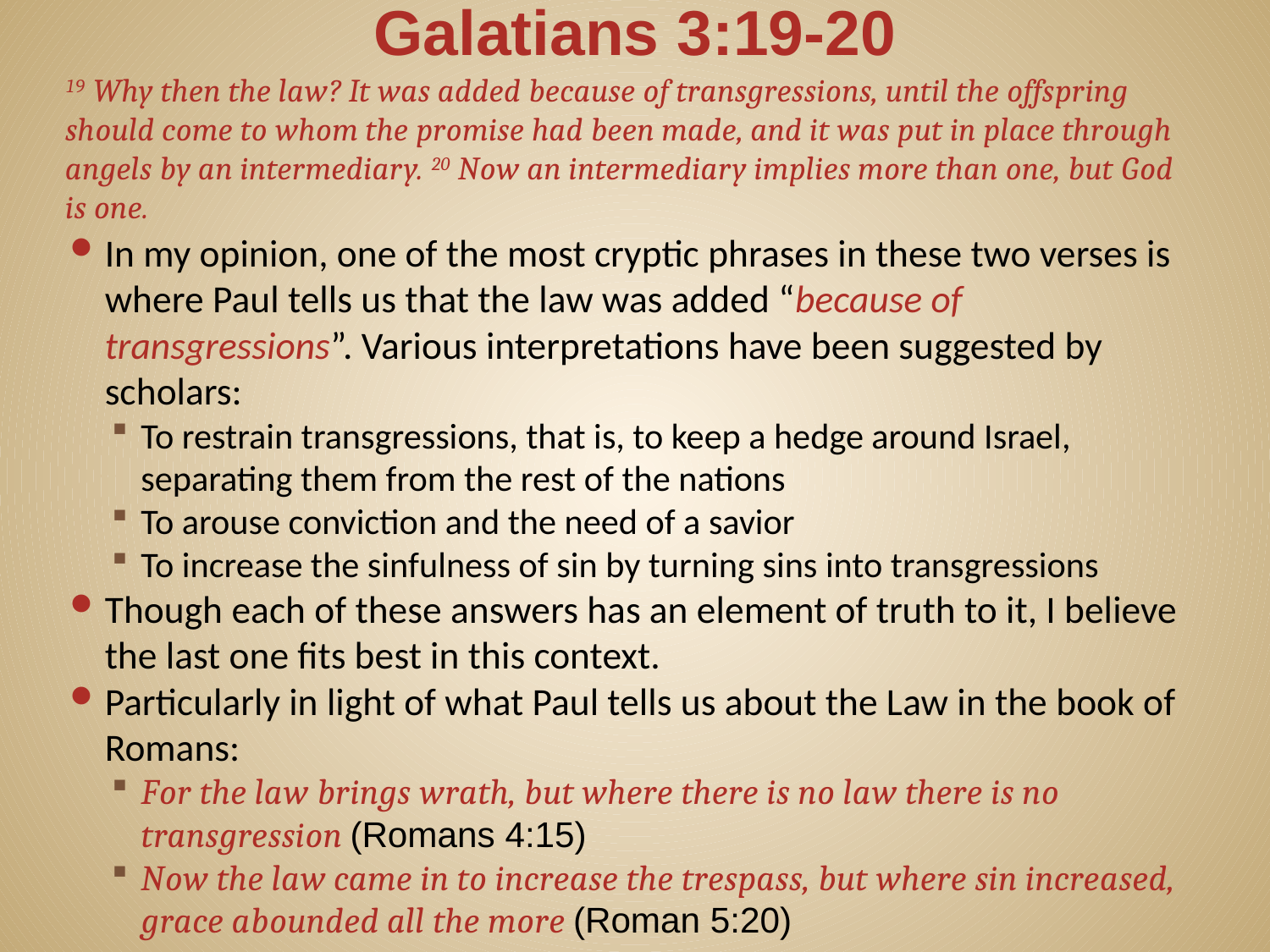

# Galatians 3:19-20
19 Why then the law? It was added because of transgressions, until the offspring should come to whom the promise had been made, and it was put in place through angels by an intermediary. 20 Now an intermediary implies more than one, but God is one.

In my opinion, one of the most cryptic phrases in these two verses is where Paul tells us that the law was added “because of transgressions”. Various interpretations have been suggested by scholars:
To restrain transgressions, that is, to keep a hedge around Israel, separating them from the rest of the nations
To arouse conviction and the need of a savior
To increase the sinfulness of sin by turning sins into transgressions
Though each of these answers has an element of truth to it, I believe the last one fits best in this context.
Particularly in light of what Paul tells us about the Law in the book of Romans:
For the law brings wrath, but where there is no law there is no transgression (Romans 4:15)
Now the law came in to increase the trespass, but where sin increased, grace abounded all the more (Roman 5:20)